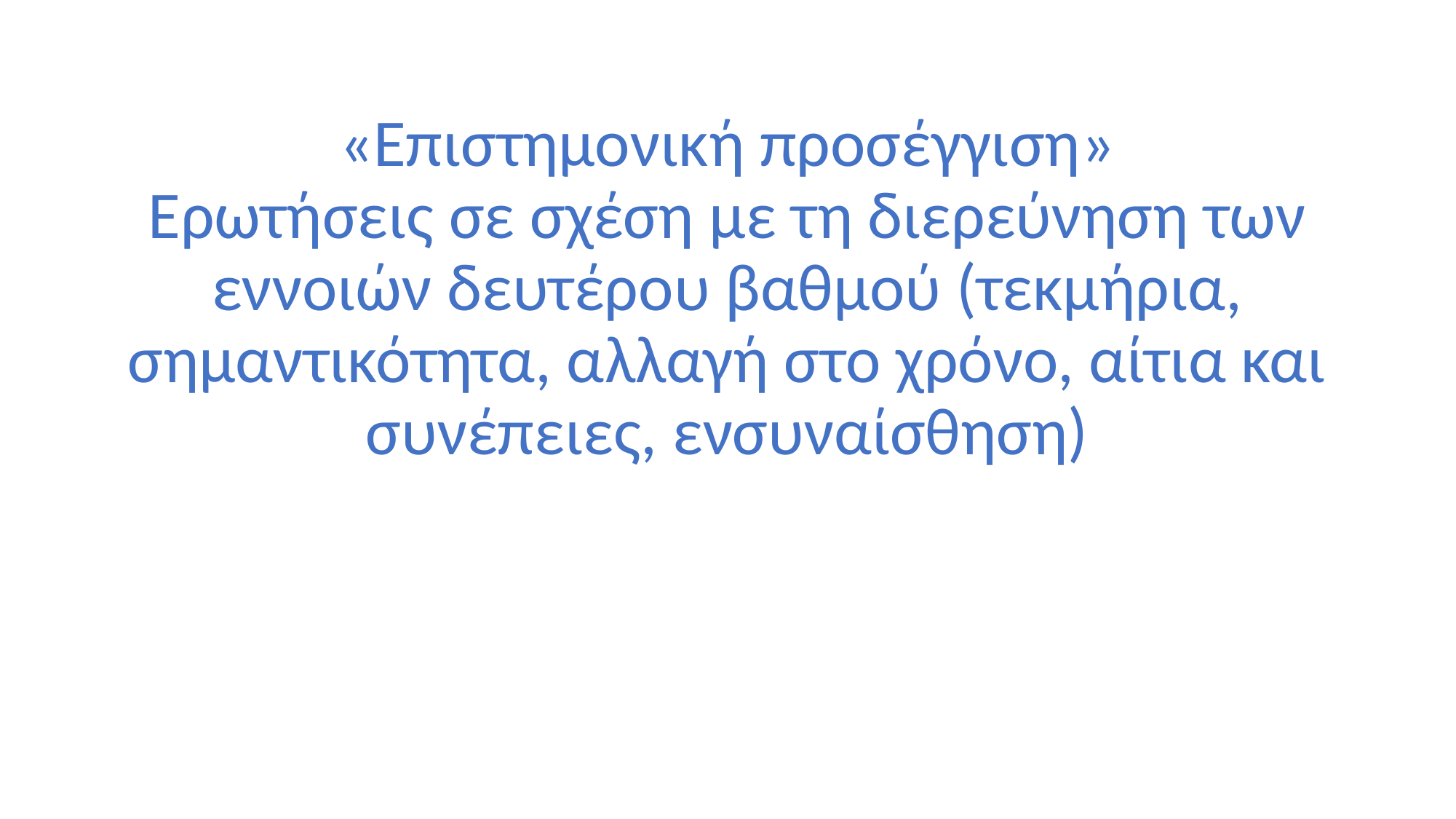

# «Επιστημονική προσέγγιση» Ερωτήσεις σε σχέση με τη διερεύνηση των εννοιών δευτέρου βαθμού (τεκμήρια, σημαντικότητα, αλλαγή στο χρόνο, αίτια και συνέπειες, ενσυναίσθηση)